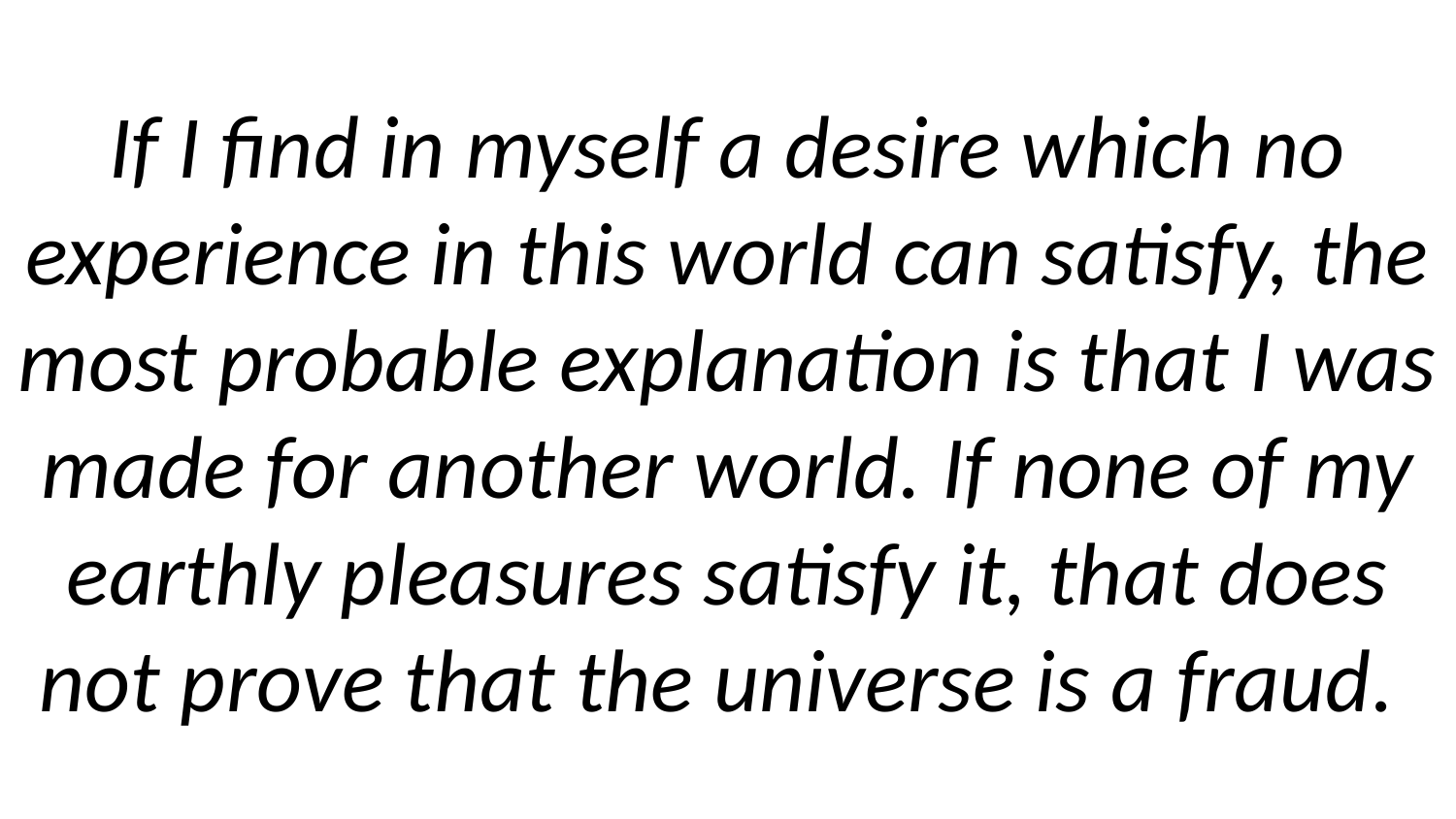

# If I find in myself a desire which no experience in this world can satisfy, the most probable explanation is that I was made for another world. If none of my earthly pleasures satisfy it, that does not prove that the universe is a fraud.